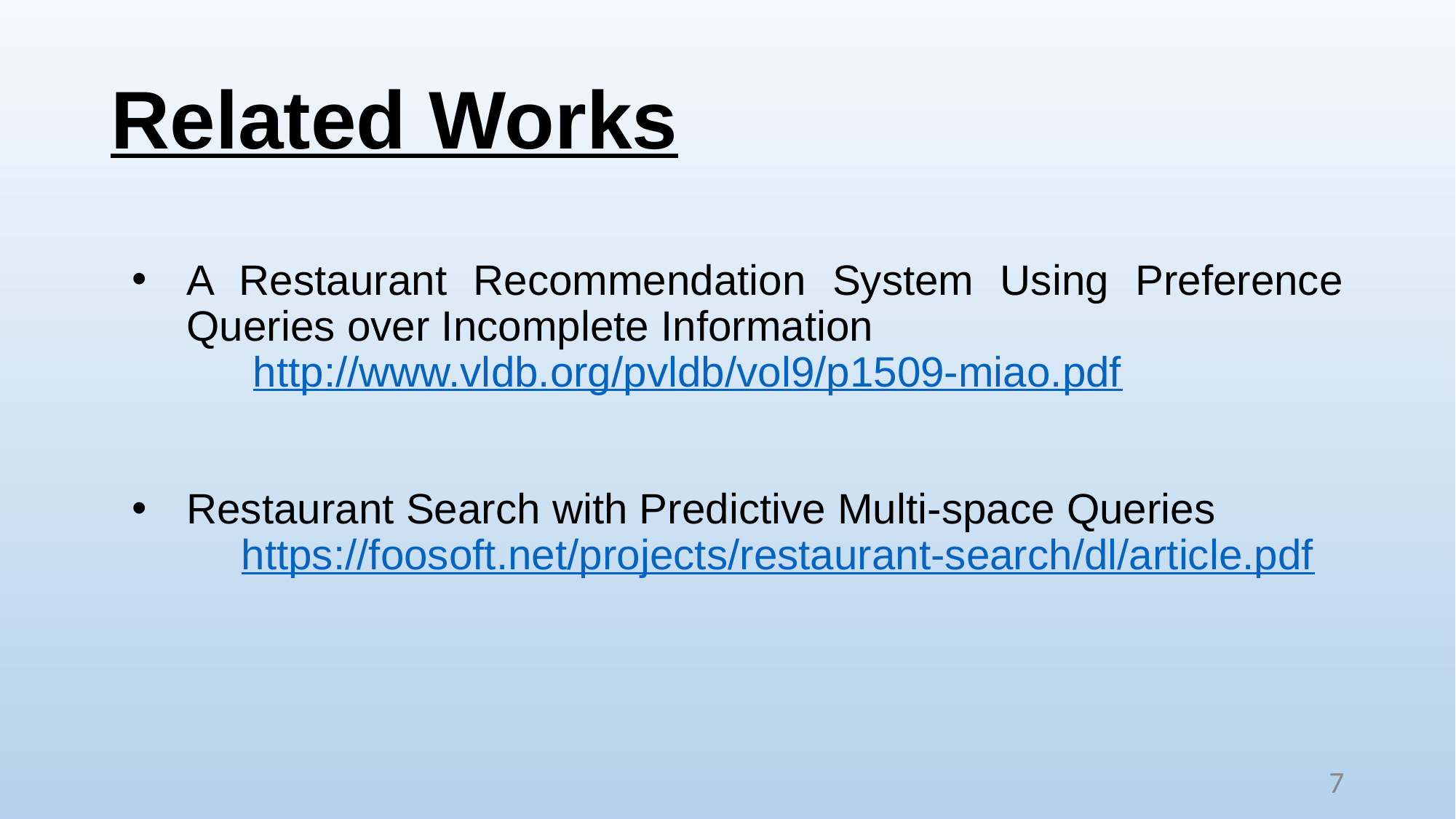

# Related Works

A Restaurant Recommendation System Using Preference Queries over Incomplete Information
	 http://www.vldb.org/pvldb/vol9/p1509-miao.pdf

Restaurant Search with Predictive Multi-space Queries
	https://foosoft.net/projects/restaurant-search/dl/article.pdf

7